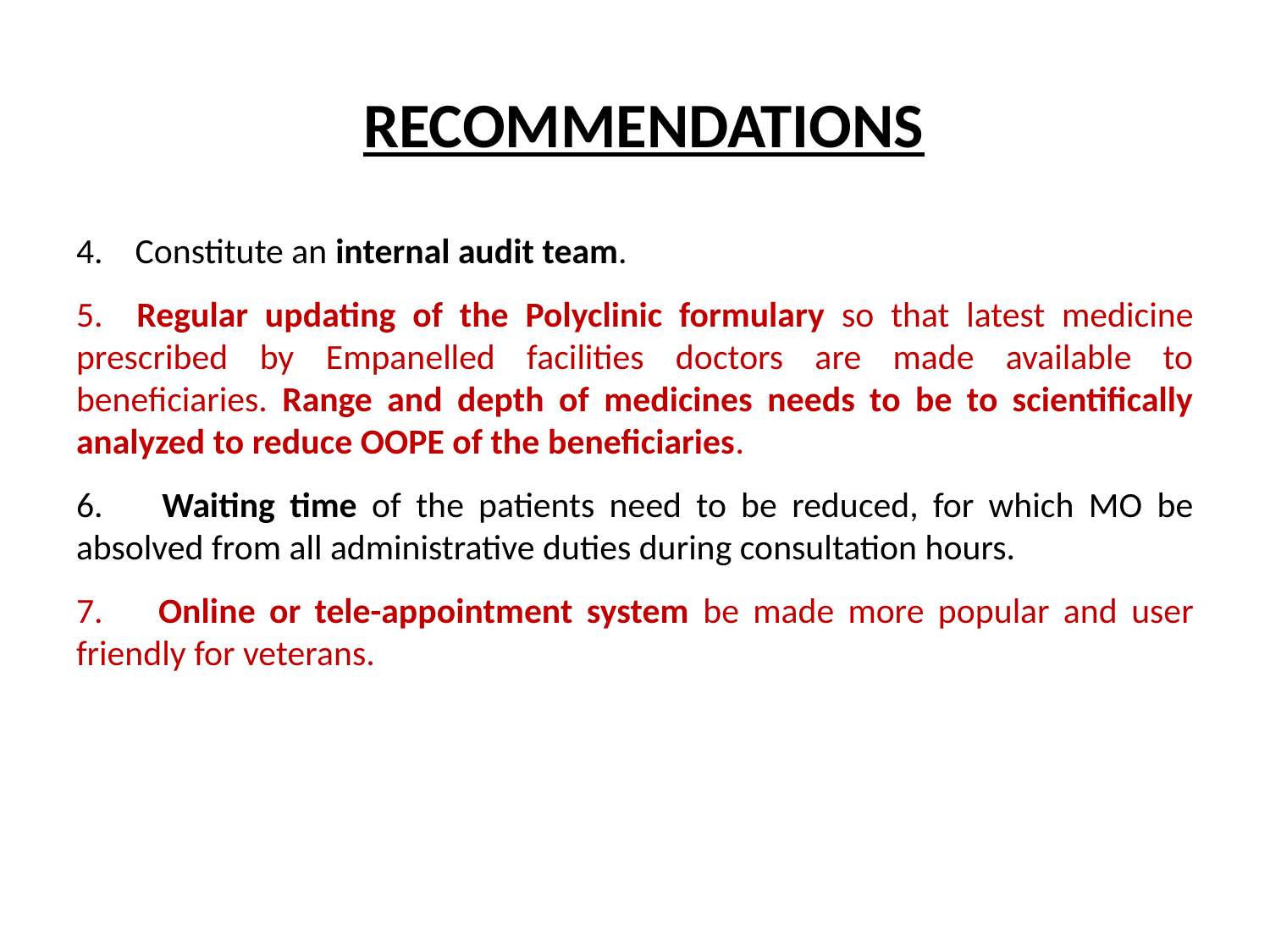

# RECOMMENDATIONS
4.    Constitute an internal audit team.
5.  Regular updating of the Polyclinic formulary so that latest medicine prescribed by Empanelled facilities doctors are made available to beneficiaries. Range and depth of medicines needs to be to scientifically analyzed to reduce OOPE of the beneficiaries.
6.    Waiting time of the patients need to be reduced, for which MO be absolved from all administrative duties during consultation hours.
7.    Online or tele-appointment system be made more popular and user friendly for veterans.